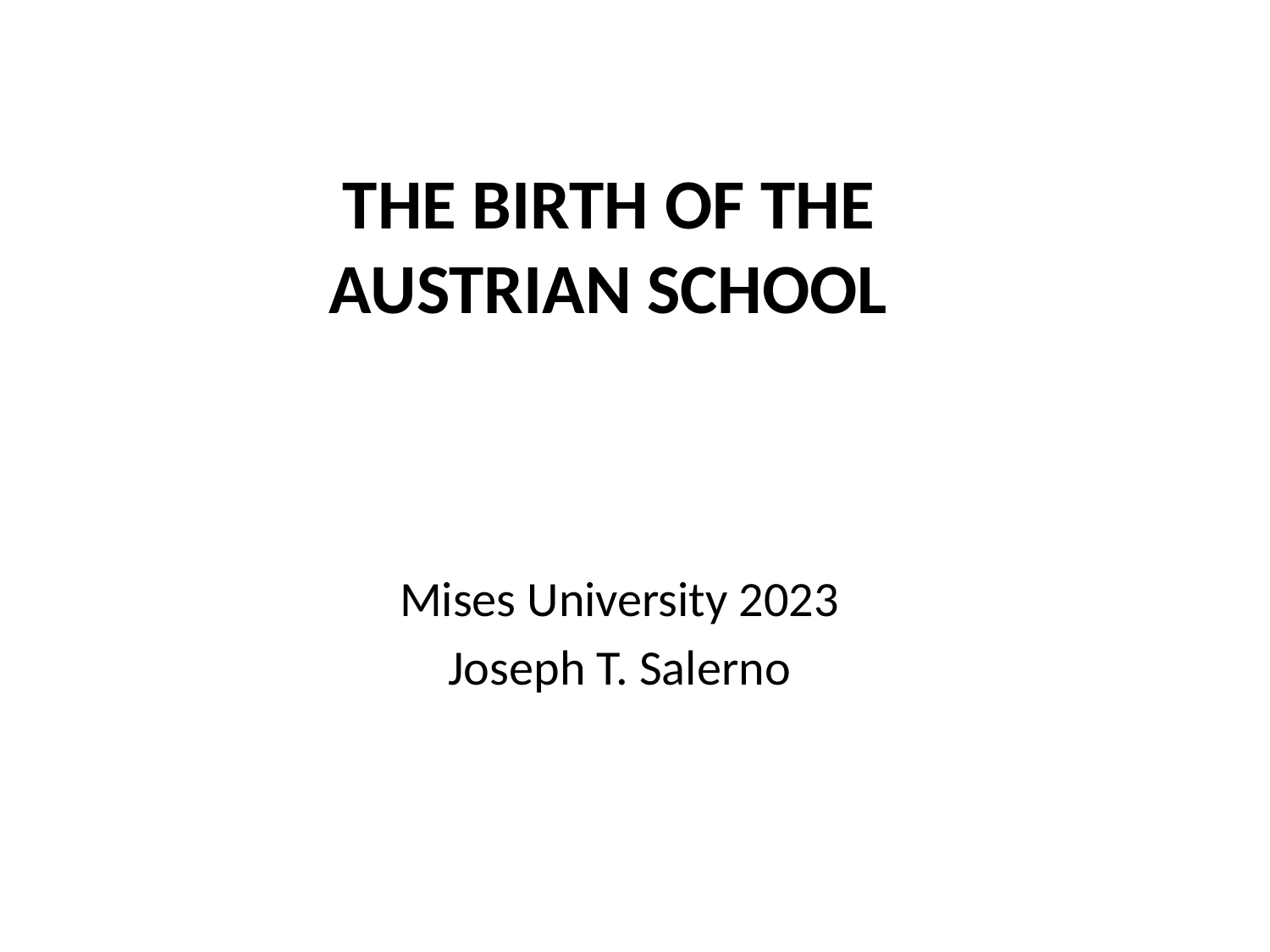

# THE BIRTH OF THE AUSTRIAN SCHOOL
Mises University 2023
Joseph T. Salerno